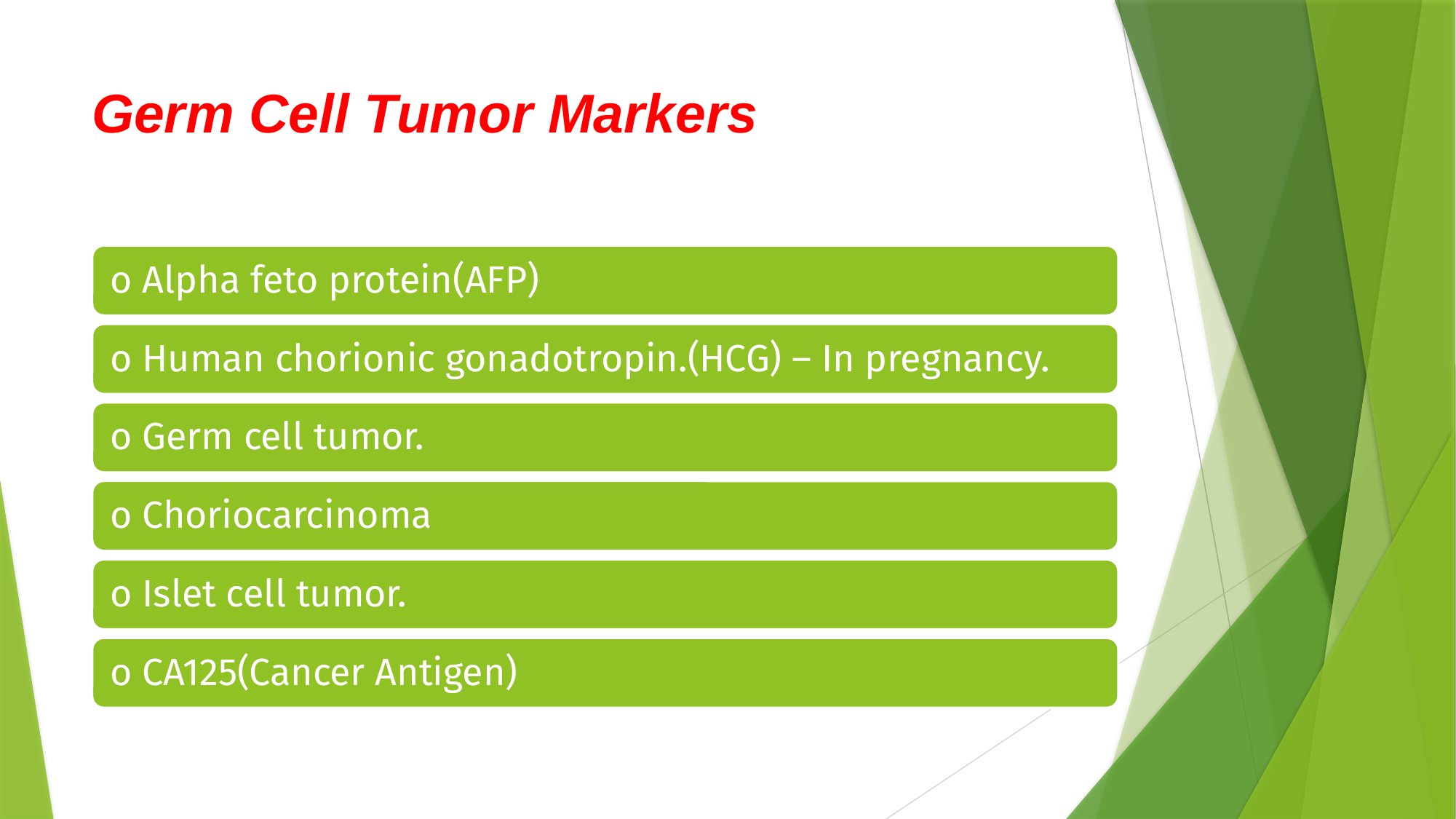

# Germ Cell Tumor Markers
o Alpha feto protein(AFP)
o Human chorionic gonadotropin.(HCG) – In pregnancy.
o Germ cell tumor.
o Choriocarcinoma
o Islet cell tumor.
o CA125(Cancer Antigen)